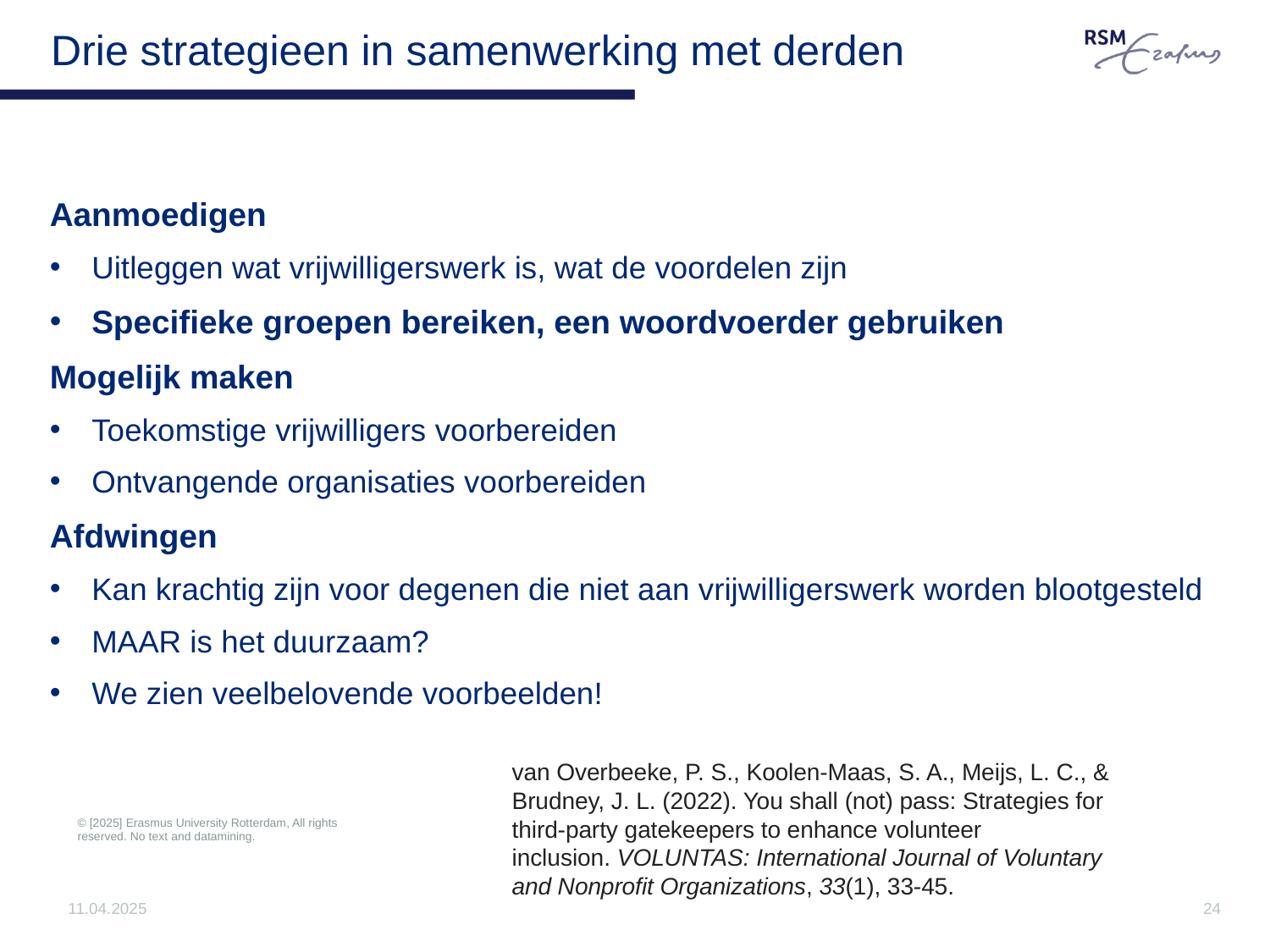

# Drie strategieen in samenwerking met derden
Aanmoedigen
Uitleggen wat vrijwilligerswerk is, wat de voordelen zijn
Specifieke groepen bereiken, een woordvoerder gebruiken
Mogelijk maken
Toekomstige vrijwilligers voorbereiden
Ontvangende organisaties voorbereiden
Afdwingen
Kan krachtig zijn voor degenen die niet aan vrijwilligerswerk worden blootgesteld
MAAR is het duurzaam?
We zien veelbelovende voorbeelden!
van Overbeeke, P. S., Koolen-Maas, S. A., Meijs, L. C., & Brudney, J. L. (2022). You shall (not) pass: Strategies for third-party gatekeepers to enhance volunteer inclusion. VOLUNTAS: International Journal of Voluntary and Nonprofit Organizations, 33(1), 33-45.
© [2025] Erasmus University Rotterdam, All rights reserved. No text and datamining.
24
11.04.2025